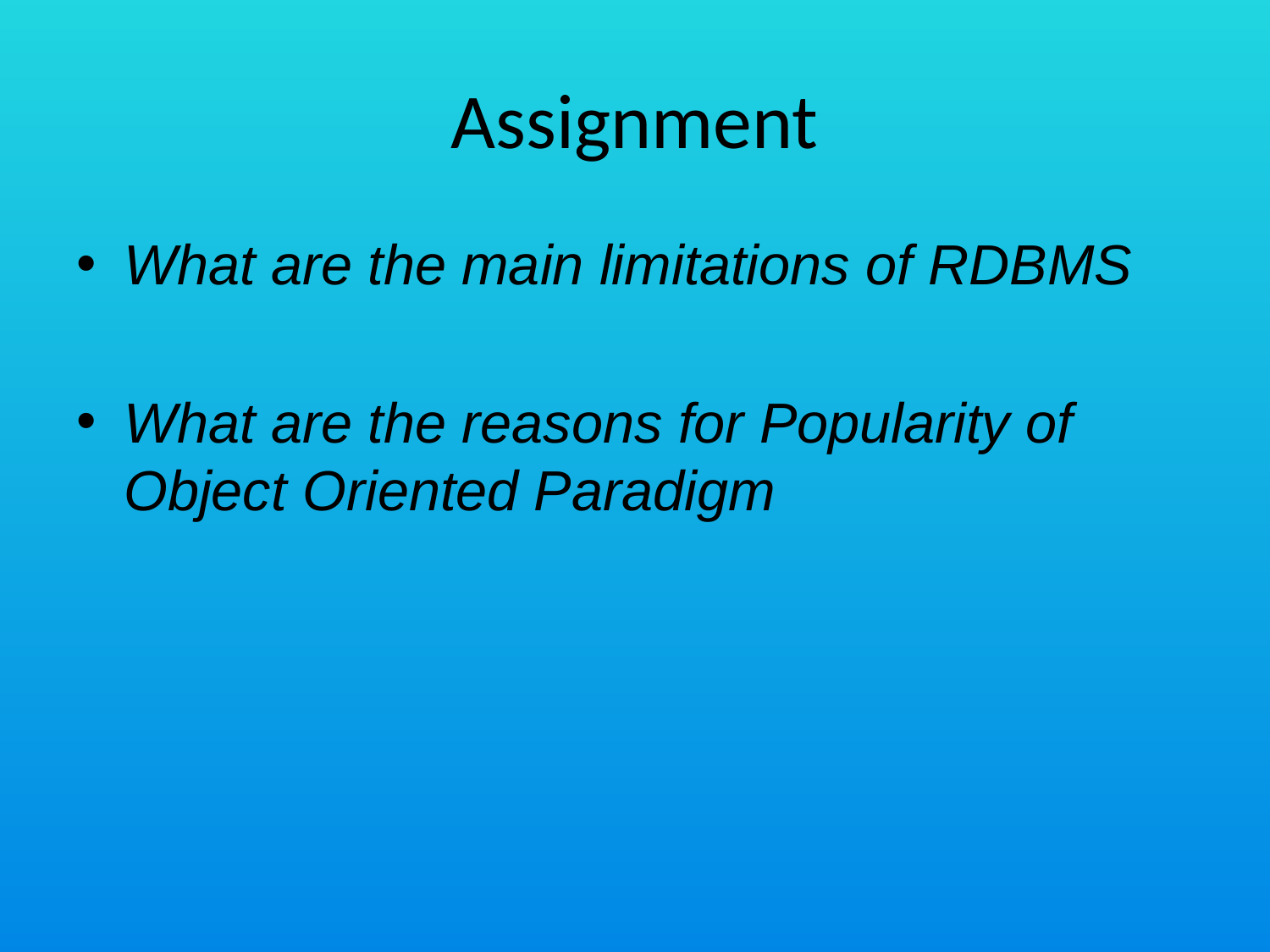

# Assignment
What are the main limitations of RDBMS

What are the reasons for Popularity of Object Oriented Paradigm